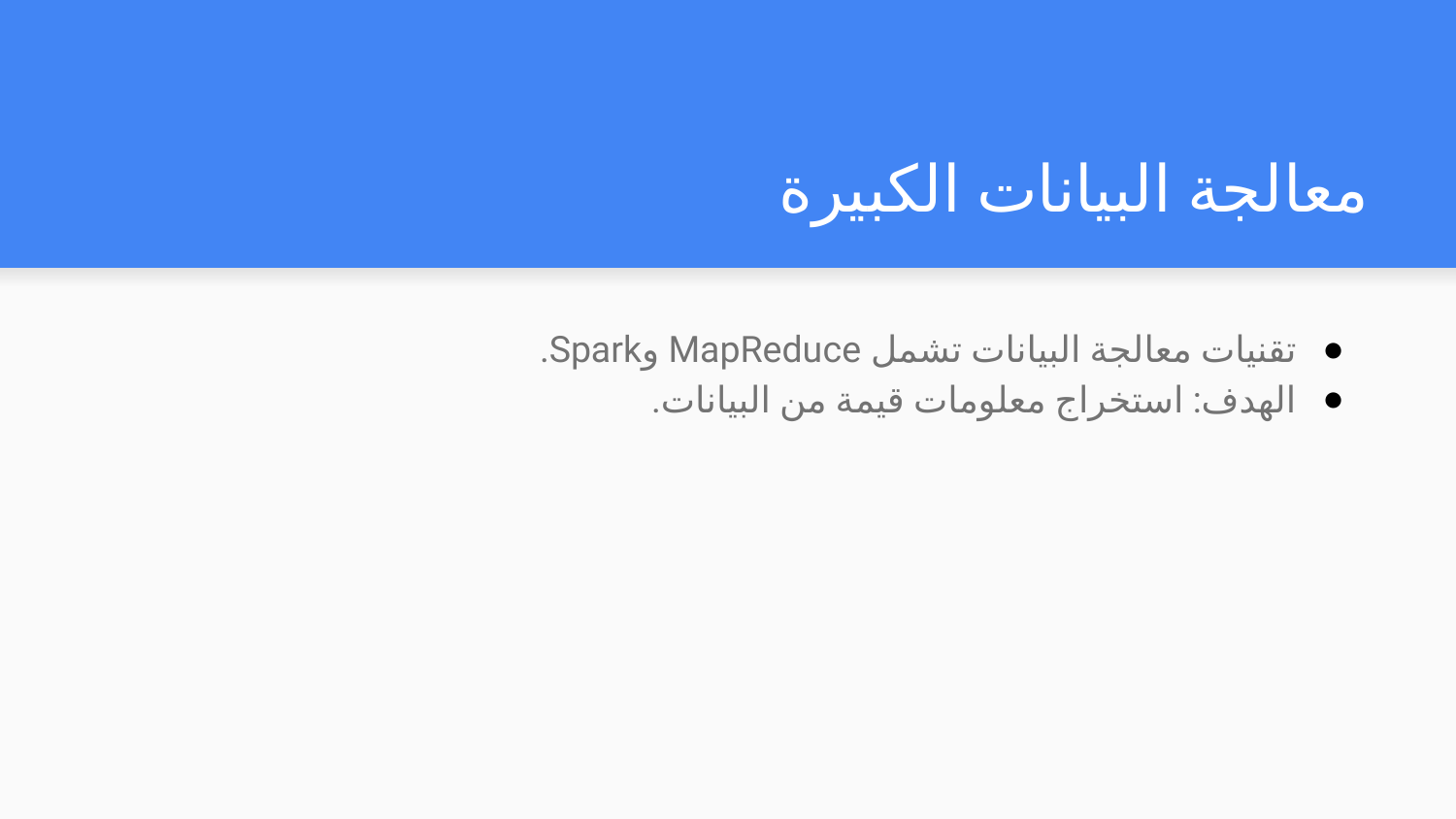

# معالجة البيانات الكبيرة
تقنيات معالجة البيانات تشمل MapReduce وSpark.
الهدف: استخراج معلومات قيمة من البيانات.